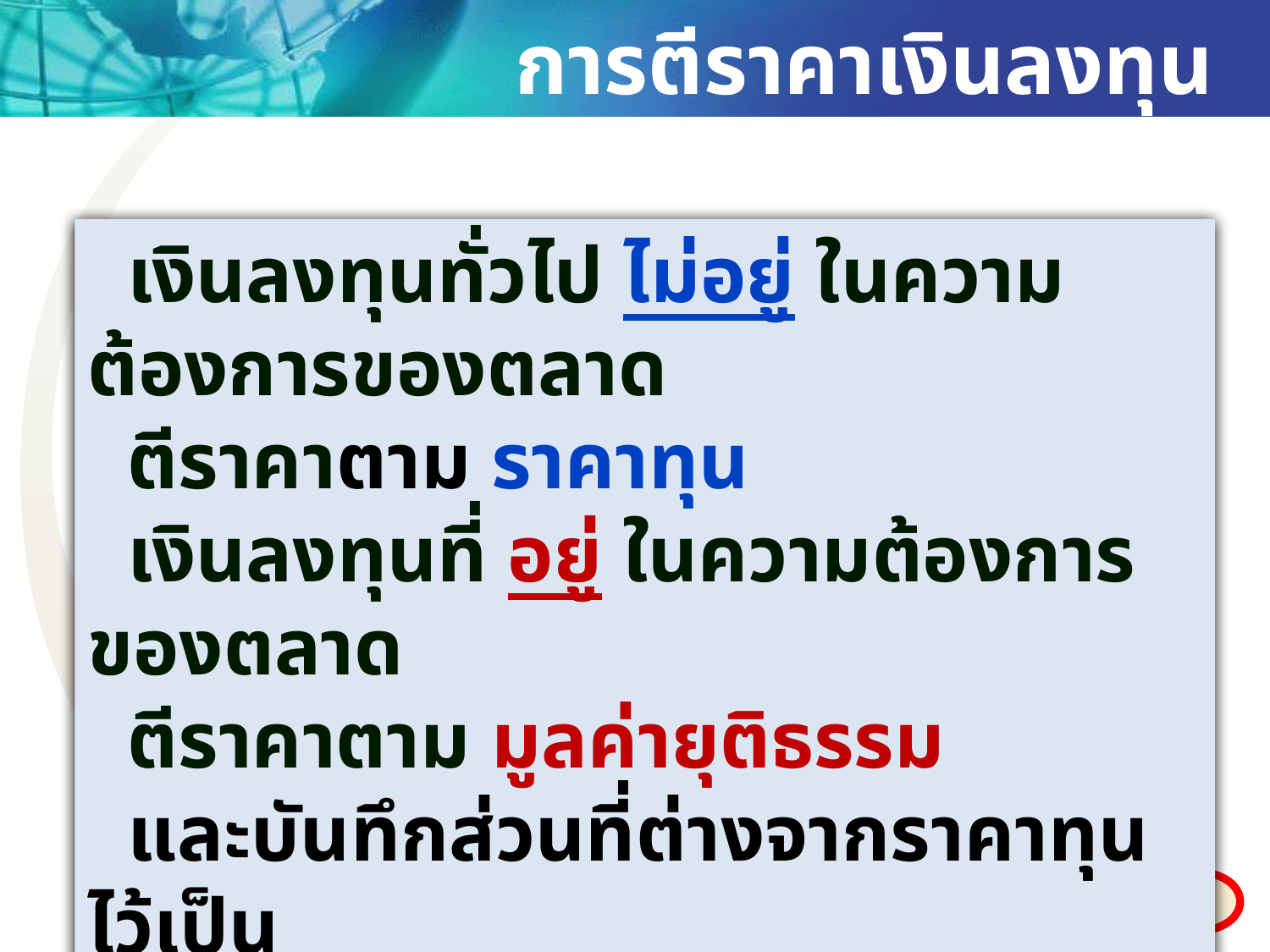

การตีราคาเงินลงทุน
  เงินลงทุนทั่วไป ไม่อยู่ ในความต้องการของตลาด
  ตีราคาตาม ราคาทุน
  เงินลงทุนที่ อยู่ ในความต้องการของตลาด
  ตีราคาตาม มูลค่ายุติธรรม
  และบันทึกส่วนที่ต่างจากราคาทุนไว้เป็น
  ค่าเผื่อการปรับมูลค่าเงินลงทุน
61